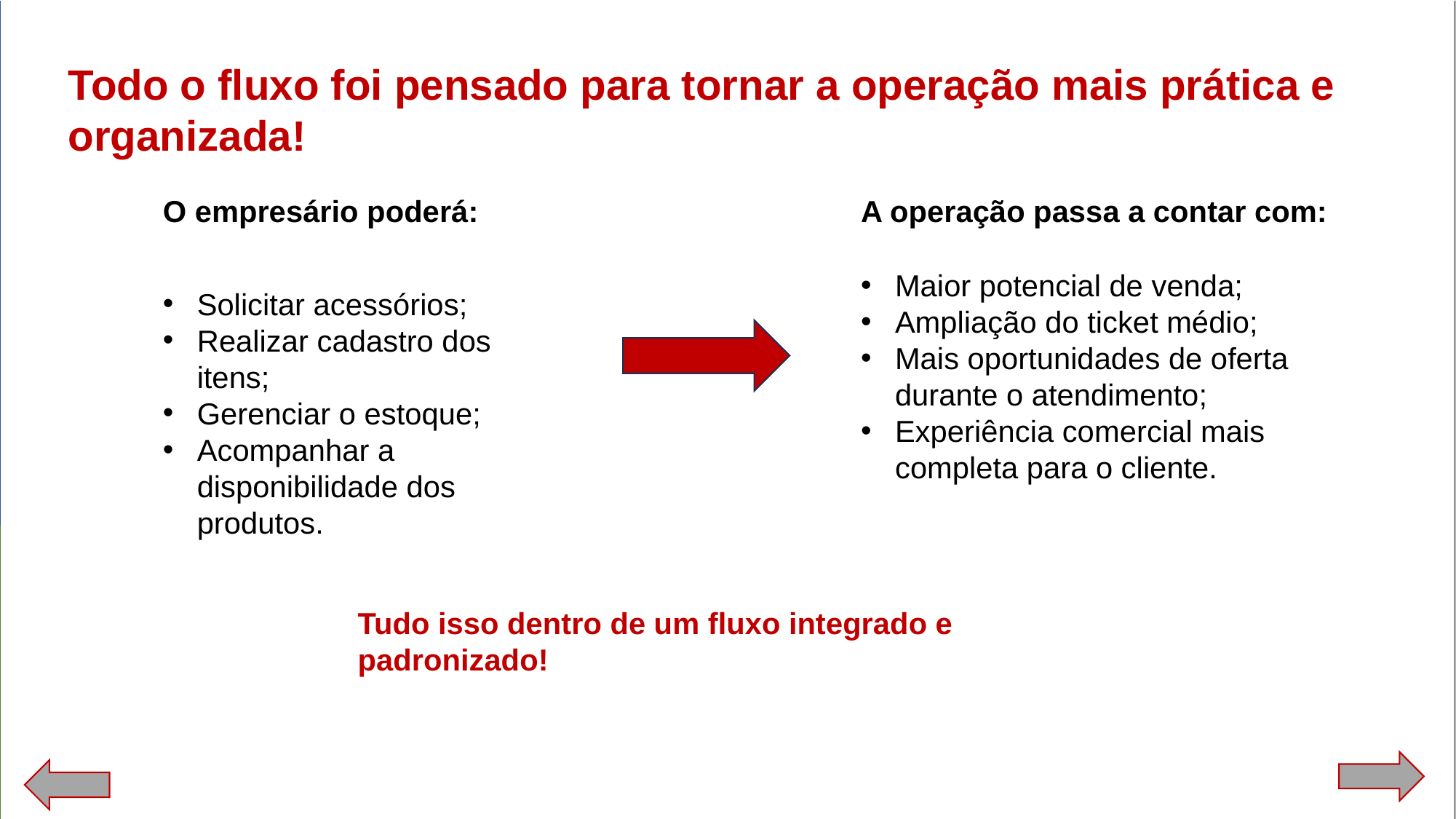

Todo o fluxo foi pensado para tornar a operação mais prática e organizada!
O empresário poderá:
A operação passa a contar com:
Maior potencial de venda;
Ampliação do ticket médio;
Mais oportunidades de oferta durante o atendimento;
Experiência comercial mais completa para o cliente.
Solicitar acessórios;
Realizar cadastro dos itens;
Gerenciar o estoque;
Acompanhar a disponibilidade dos produtos.

- navegação linear.
Tudo isso dentro de um fluxo integrado e padronizado!